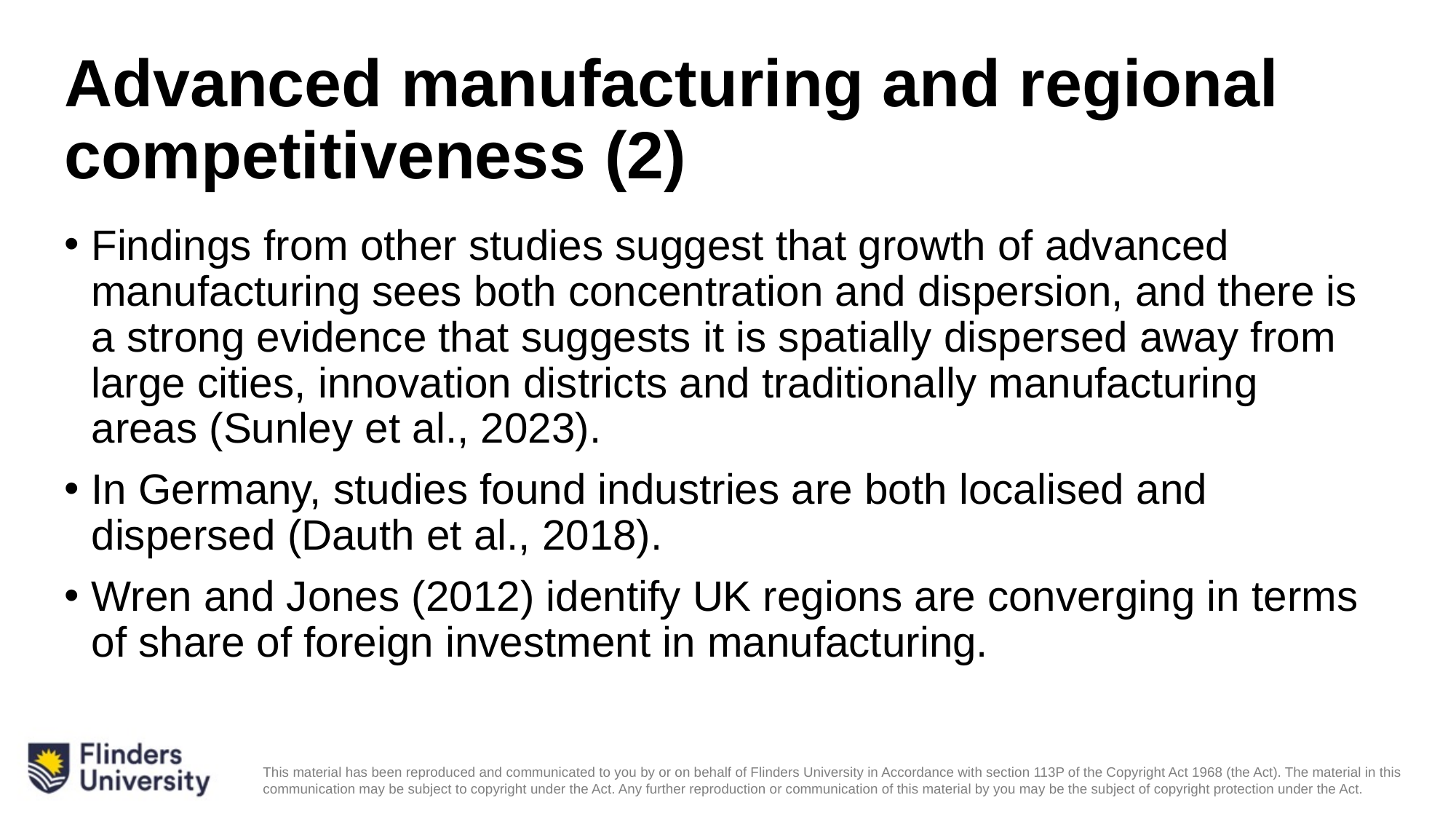

# Advanced manufacturing and regional competitiveness (2)
Findings from other studies suggest that growth of advanced manufacturing sees both concentration and dispersion, and there is a strong evidence that suggests it is spatially dispersed away from large cities, innovation districts and traditionally manufacturing areas (Sunley et al., 2023).
In Germany, studies found industries are both localised and dispersed (Dauth et al., 2018).
Wren and Jones (2012) identify UK regions are converging in terms of share of foreign investment in manufacturing.